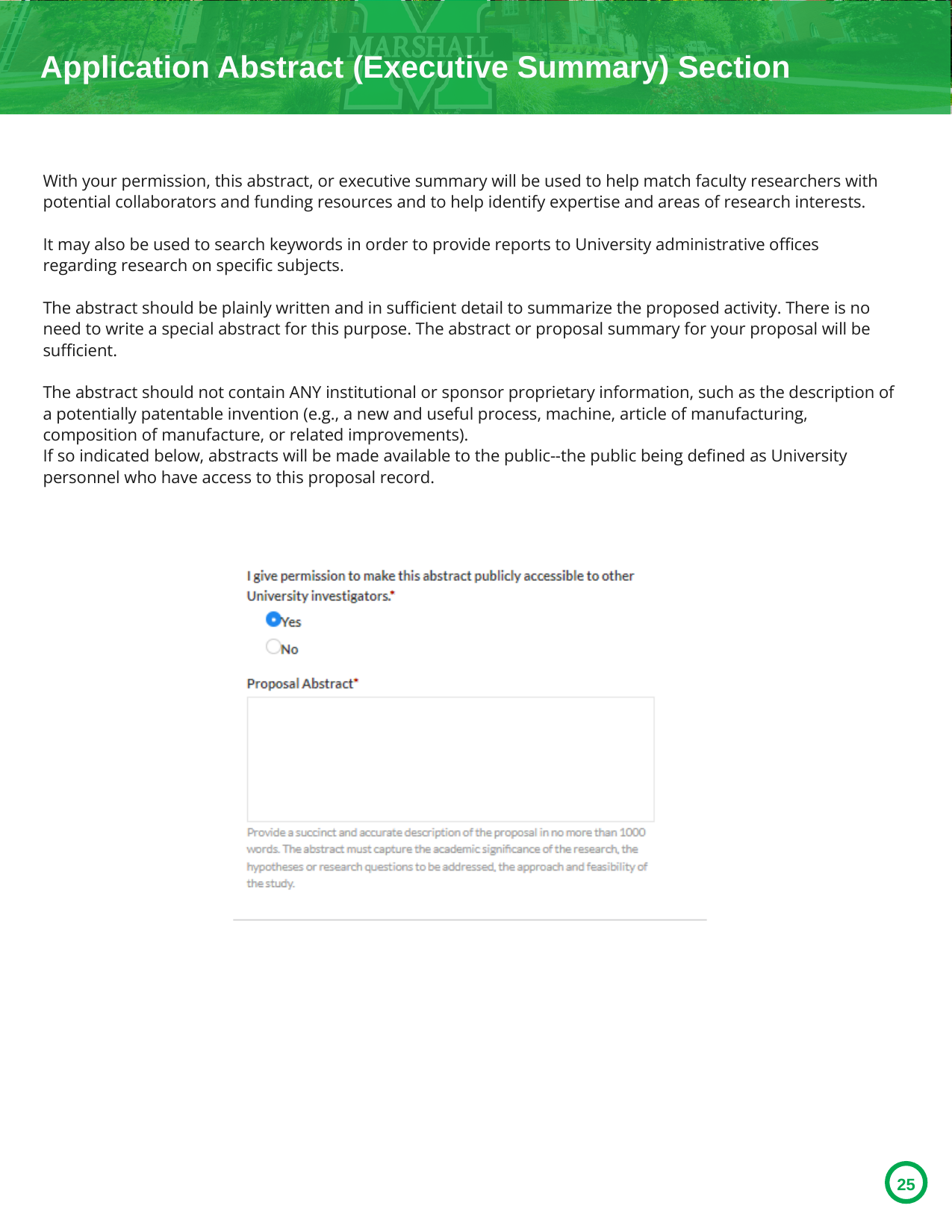

Application Abstract (Executive Summary) Section
With your permission, this abstract, or executive summary will be used to help match faculty researchers with potential collaborators and funding resources and to help identify expertise and areas of research interests.

It may also be used to search keywords in order to provide reports to University administrative offices regarding research on specific subjects.

The abstract should be plainly written and in sufficient detail to summarize the proposed activity. There is no need to write a special abstract for this purpose. The abstract or proposal summary for your proposal will be sufficient.

The abstract should not contain ANY institutional or sponsor proprietary information, such as the description of a potentially patentable invention (e.g., a new and useful process, machine, article of manufacturing, composition of manufacture, or related improvements).
If so indicated below, abstracts will be made available to the public--the public being defined as University personnel who have access to this proposal record.

25